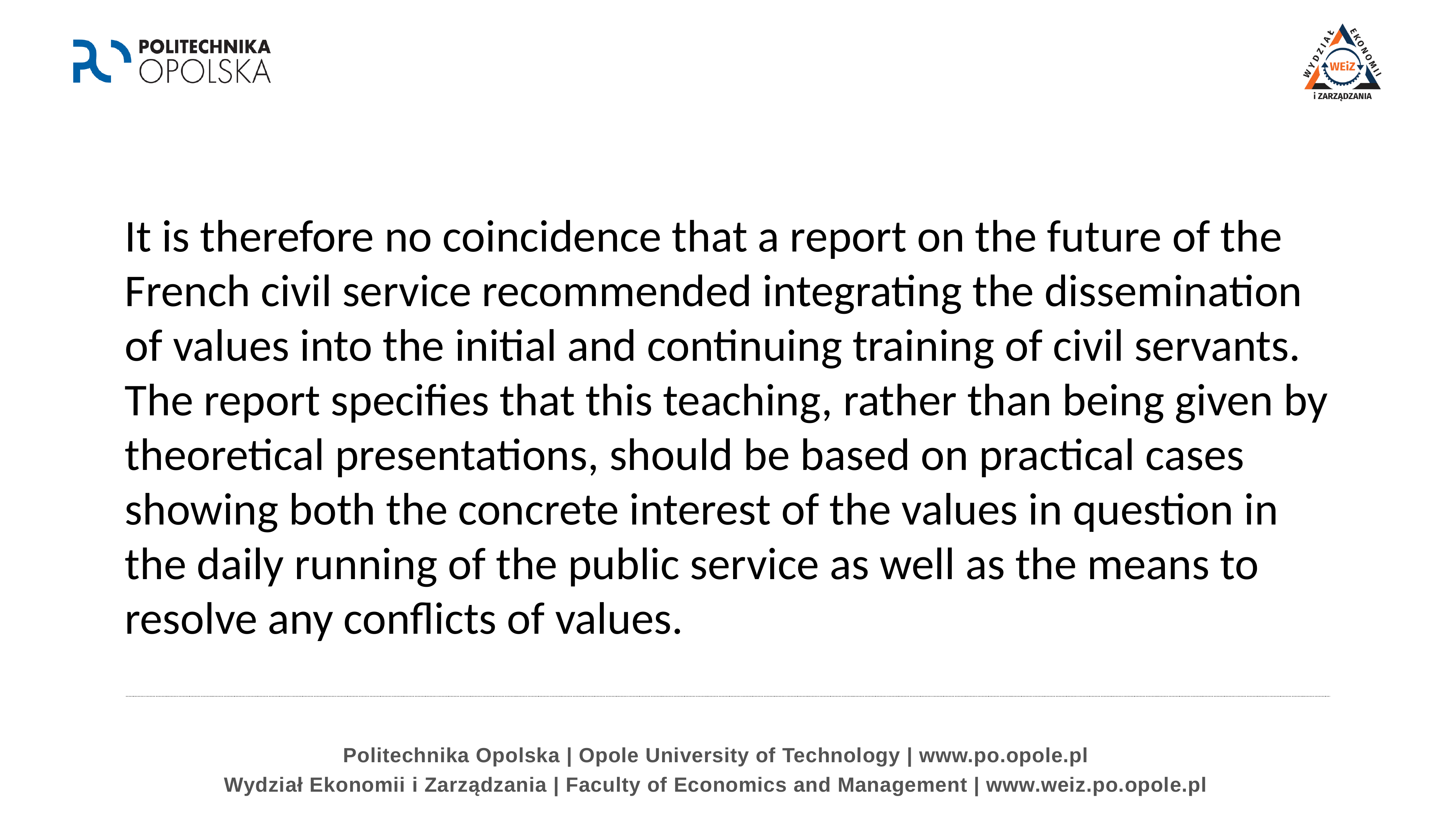

It is therefore no coincidence that a report on the future of the French civil service recommended integrating the dissemination of values into the initial and continuing training of civil servants. The report specifies that this teaching, rather than being given by theoretical presentations, should be based on practical cases showing both the concrete interest of the values in question in the daily running of the public service as well as the means to resolve any conflicts of values.